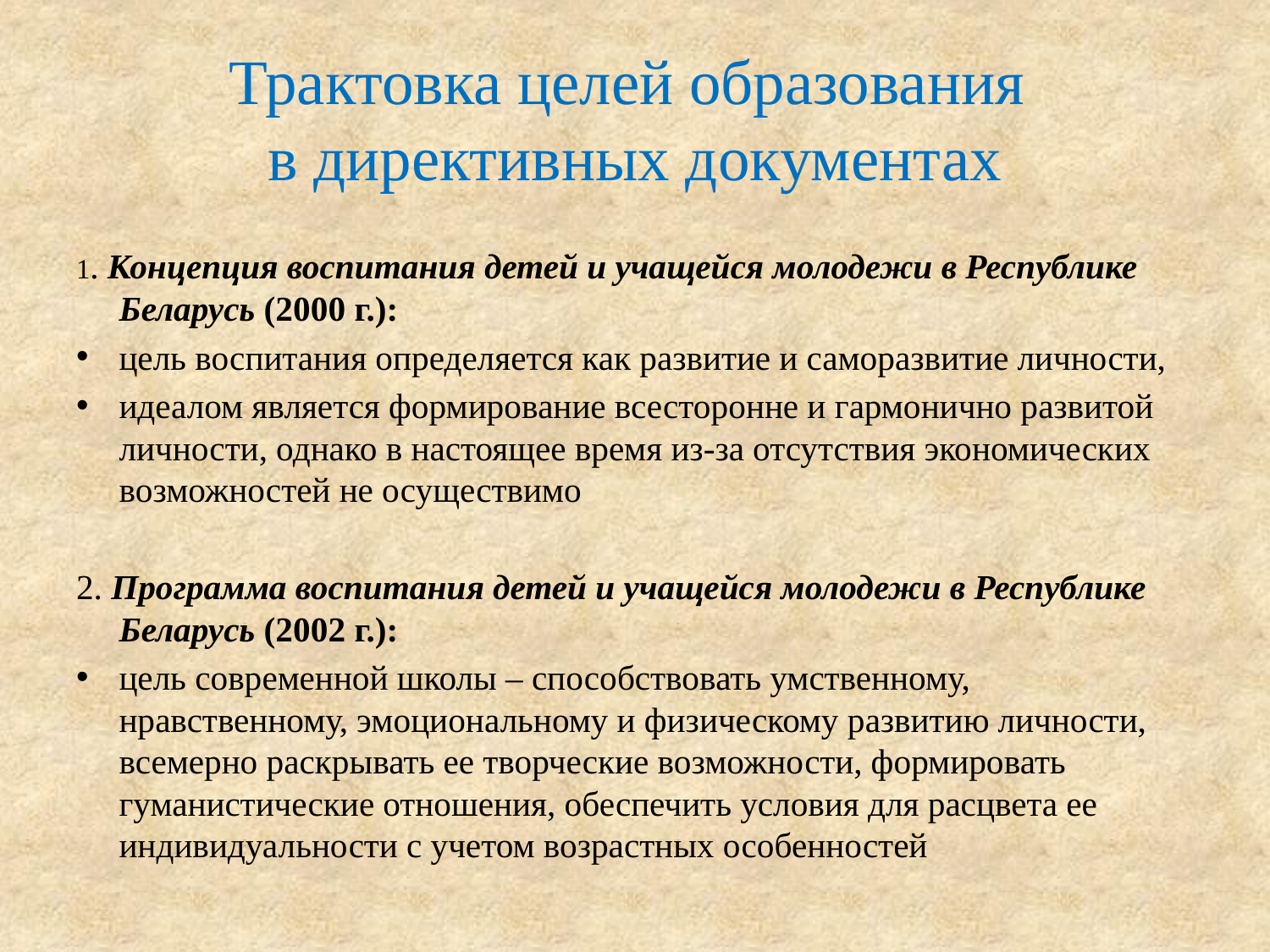

# Трактовка целей образования в директивных документах
1. Концепция воспитания детей и учащейся молодежи в Республике Беларусь (2000 г.):
цель воспитания определяется как развитие и саморазвитие личности,
идеалом является формирование всесторонне и гармонично развитой личности, однако в настоящее время из-за отсутствия экономических возможностей не осуществимо

2. Программа воспитания детей и учащейся молодежи в Республике Беларусь (2002 г.):
цель современной школы – способствовать умственному, нравственному, эмоциональному и физическому развитию личности, всемерно раскрывать ее творческие возможности, формировать гуманистические отношения, обеспечить условия для расцвета ее индивидуальности с учетом возрастных особенностей